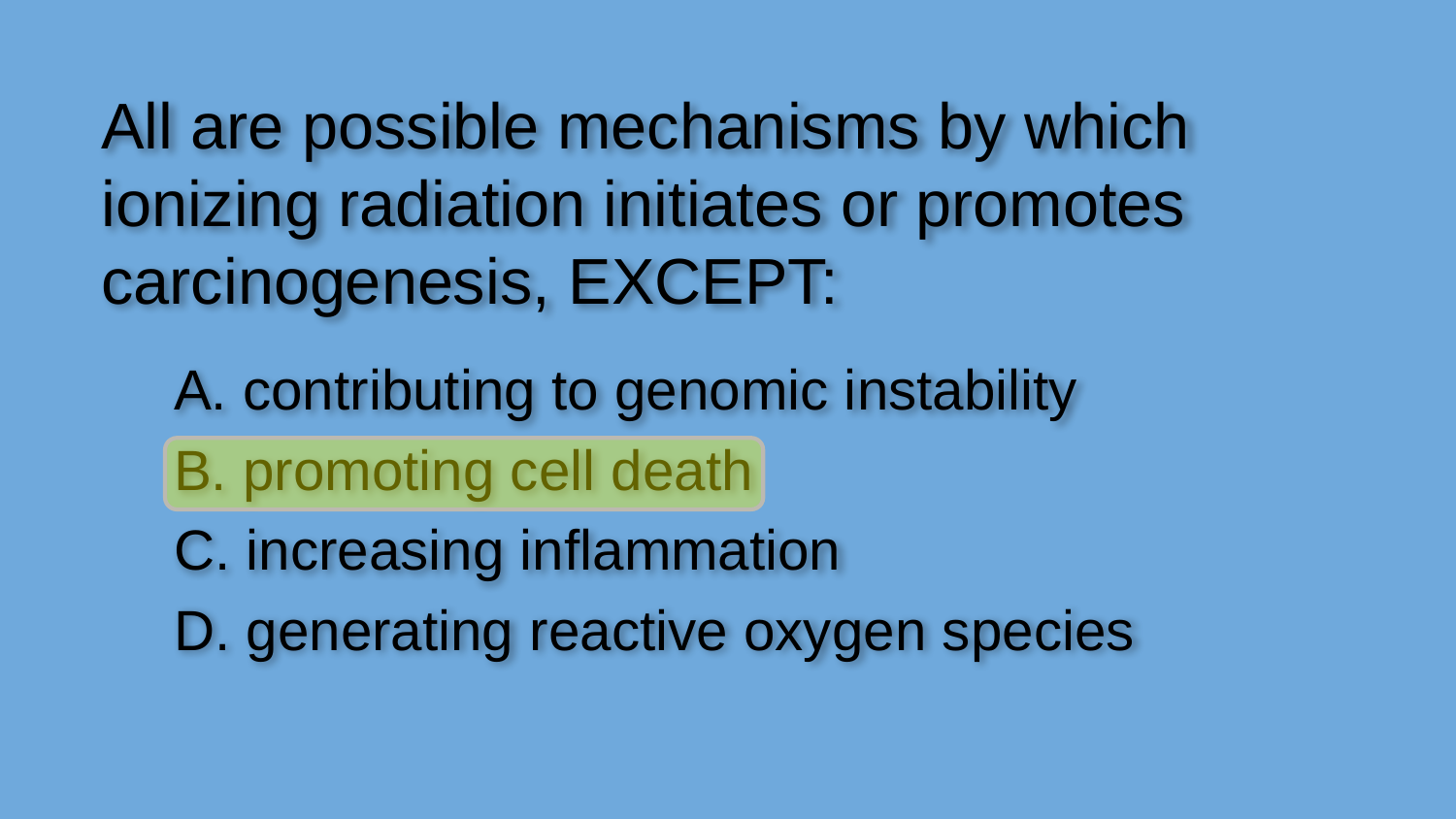

All are possible mechanisms by which ionizing radiation initiates or promotes carcinogenesis, EXCEPT:
A. contributing to genomic instability
B. promoting cell death
C. increasing inflammation
D. generating reactive oxygen species